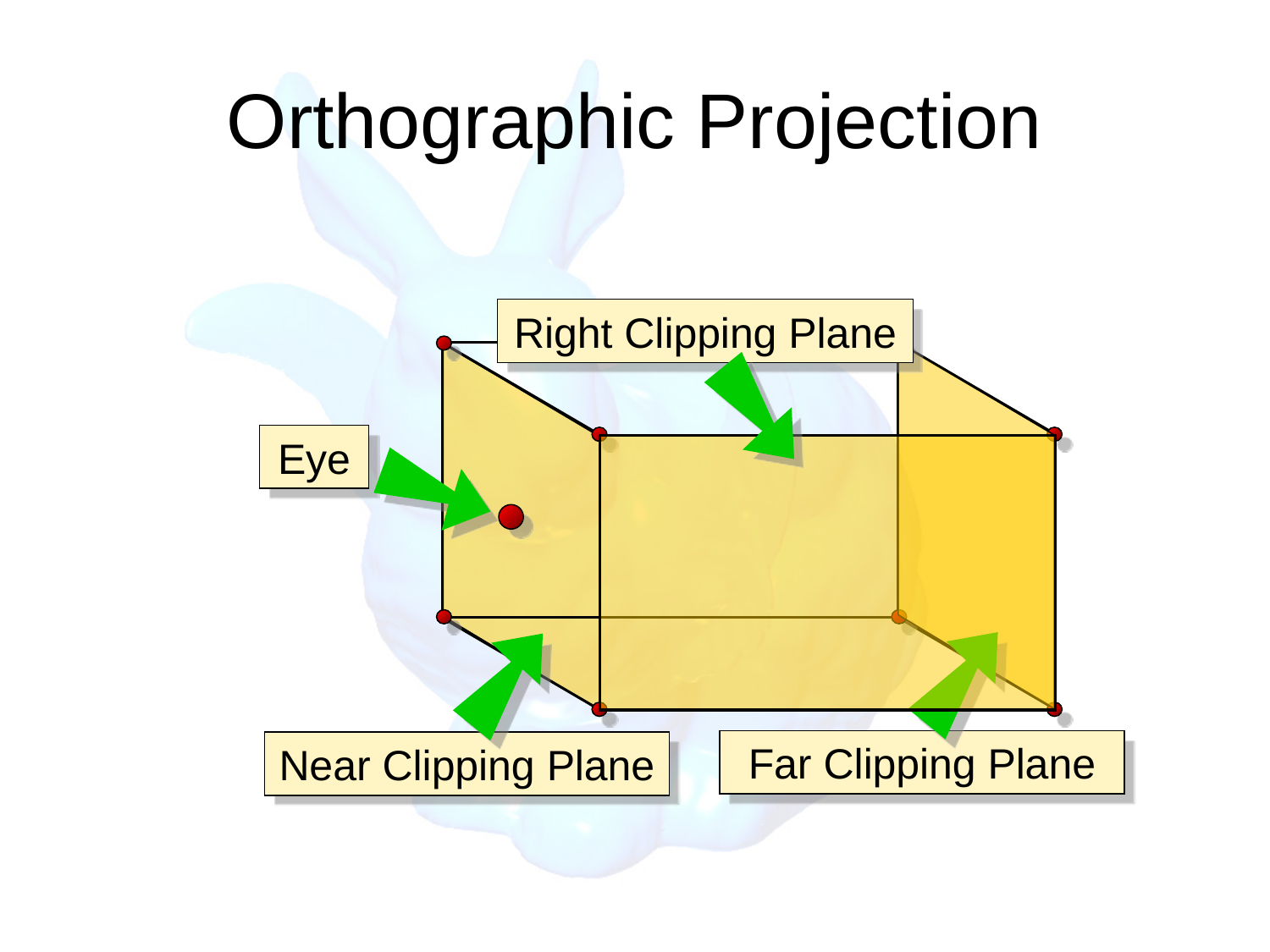

# Orthographic Projection
Right Clipping Plane

Eye

Far Clipping Plane

Near Clipping Plane